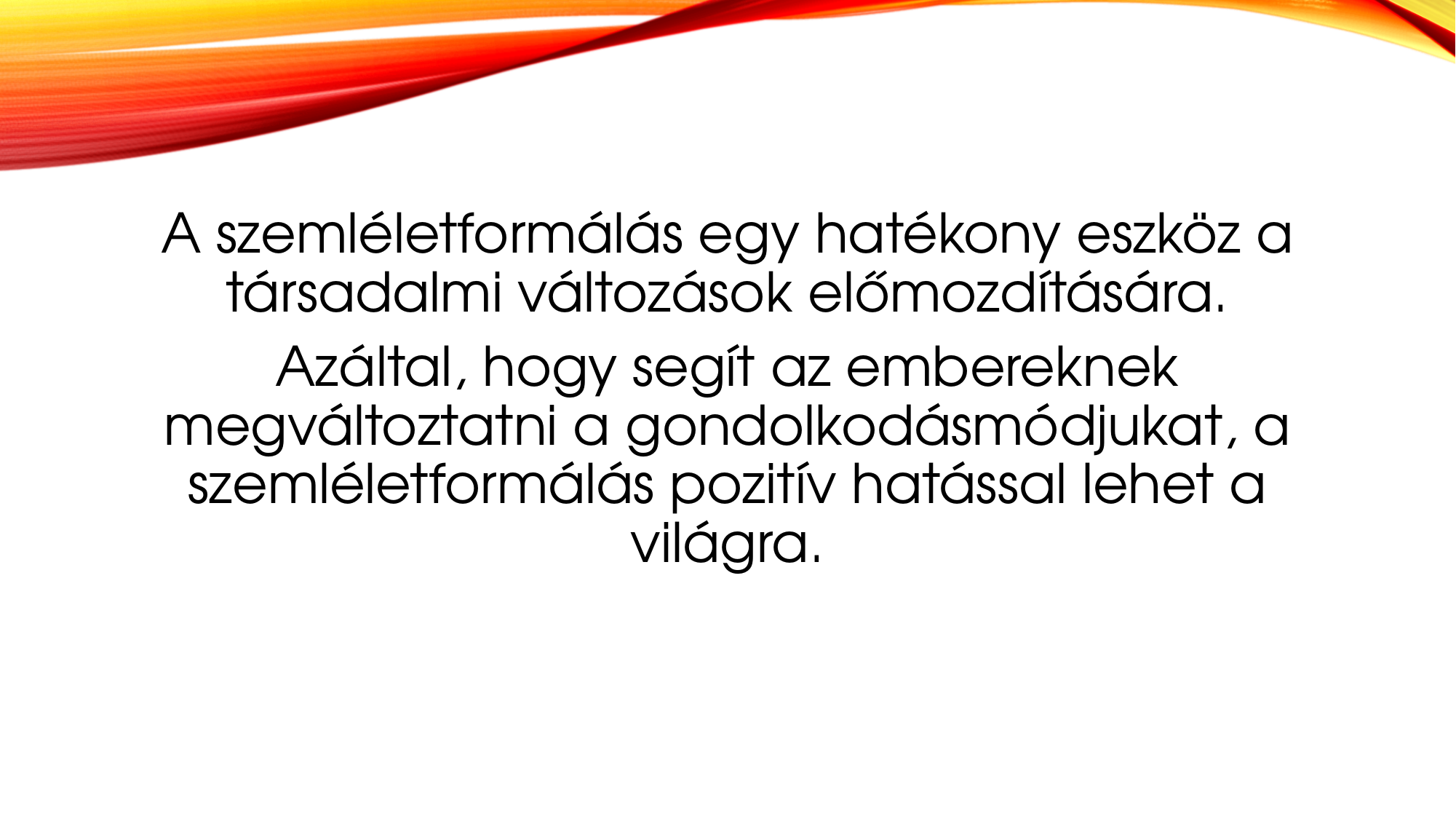

A szemléletformálás egy hatékony eszköz a társadalmi változások előmozdítására.
Azáltal, hogy segít az embereknek megváltoztatni a gondolkodásmódjukat, a szemléletformálás pozitív hatással lehet a világra.